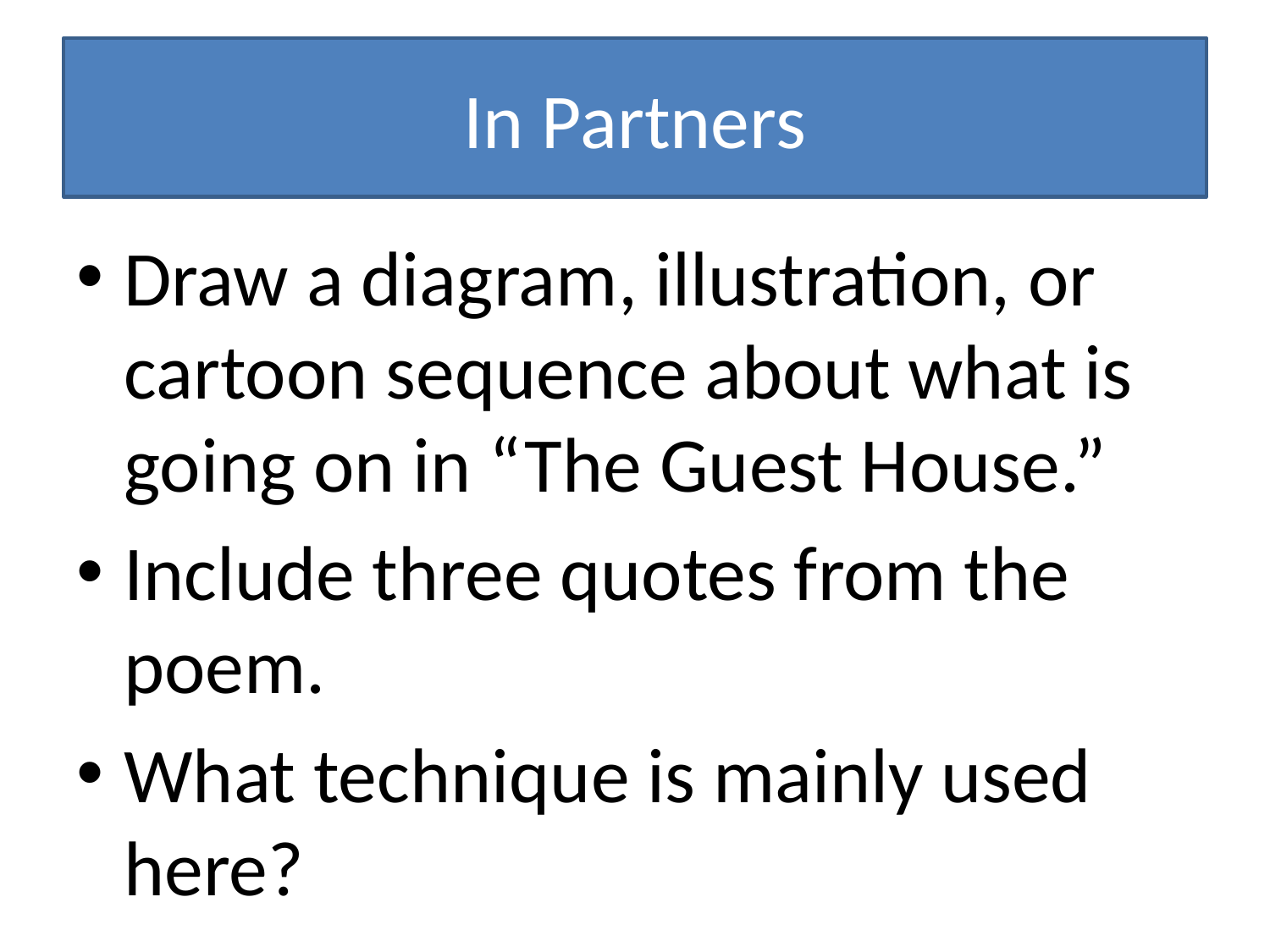

# In Partners
Draw a diagram, illustration, or cartoon sequence about what is going on in “The Guest House.”
Include three quotes from the poem.
What technique is mainly used here?